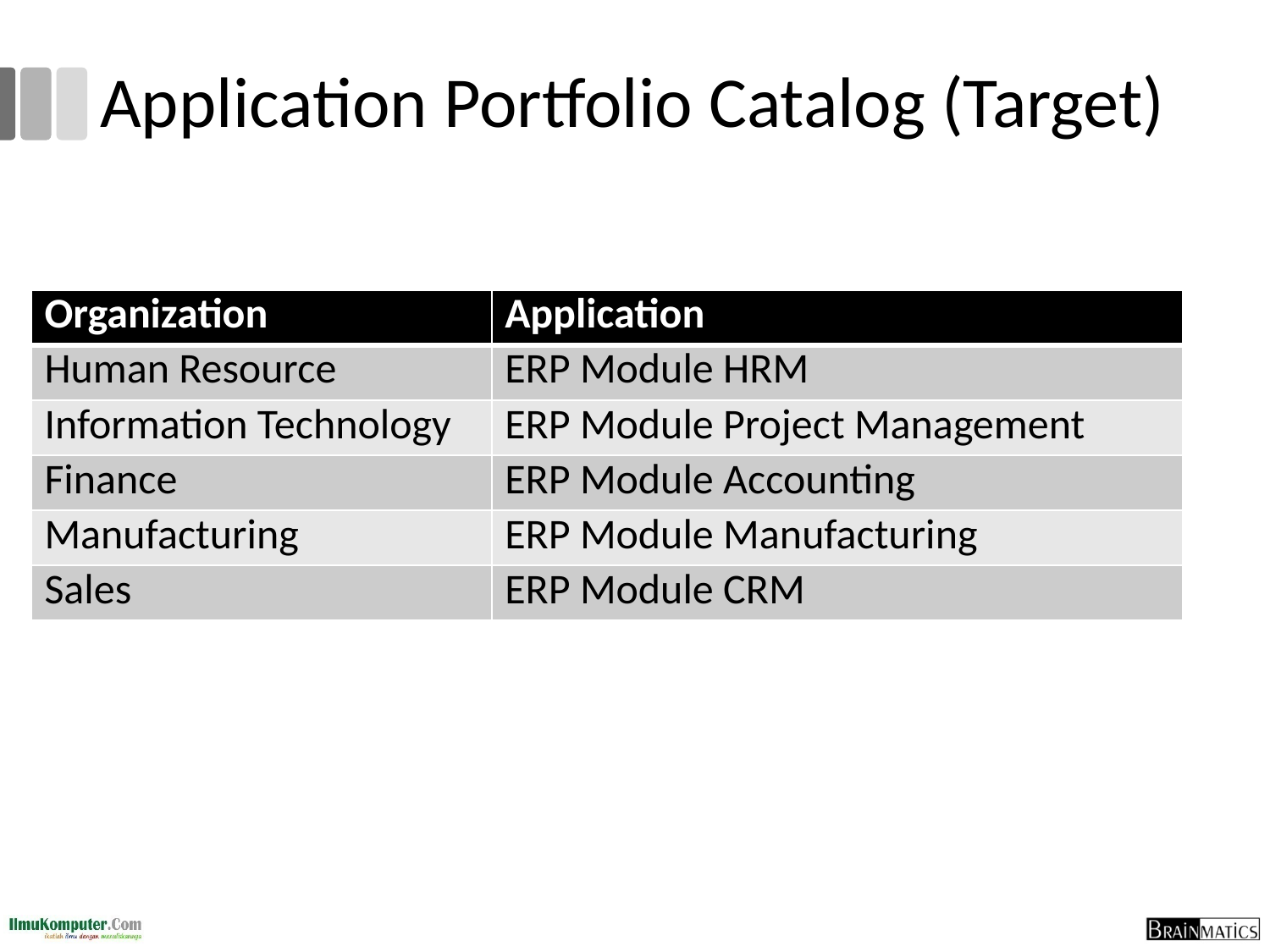

# Application Portfolio Catalog (Target)
| Organization | Application |
| --- | --- |
| Human Resource | ERP Module HRM |
| Information Technology | ERP Module Project Management |
| Finance | ERP Module Accounting |
| Manufacturing | ERP Module Manufacturing |
| Sales | ERP Module CRM |